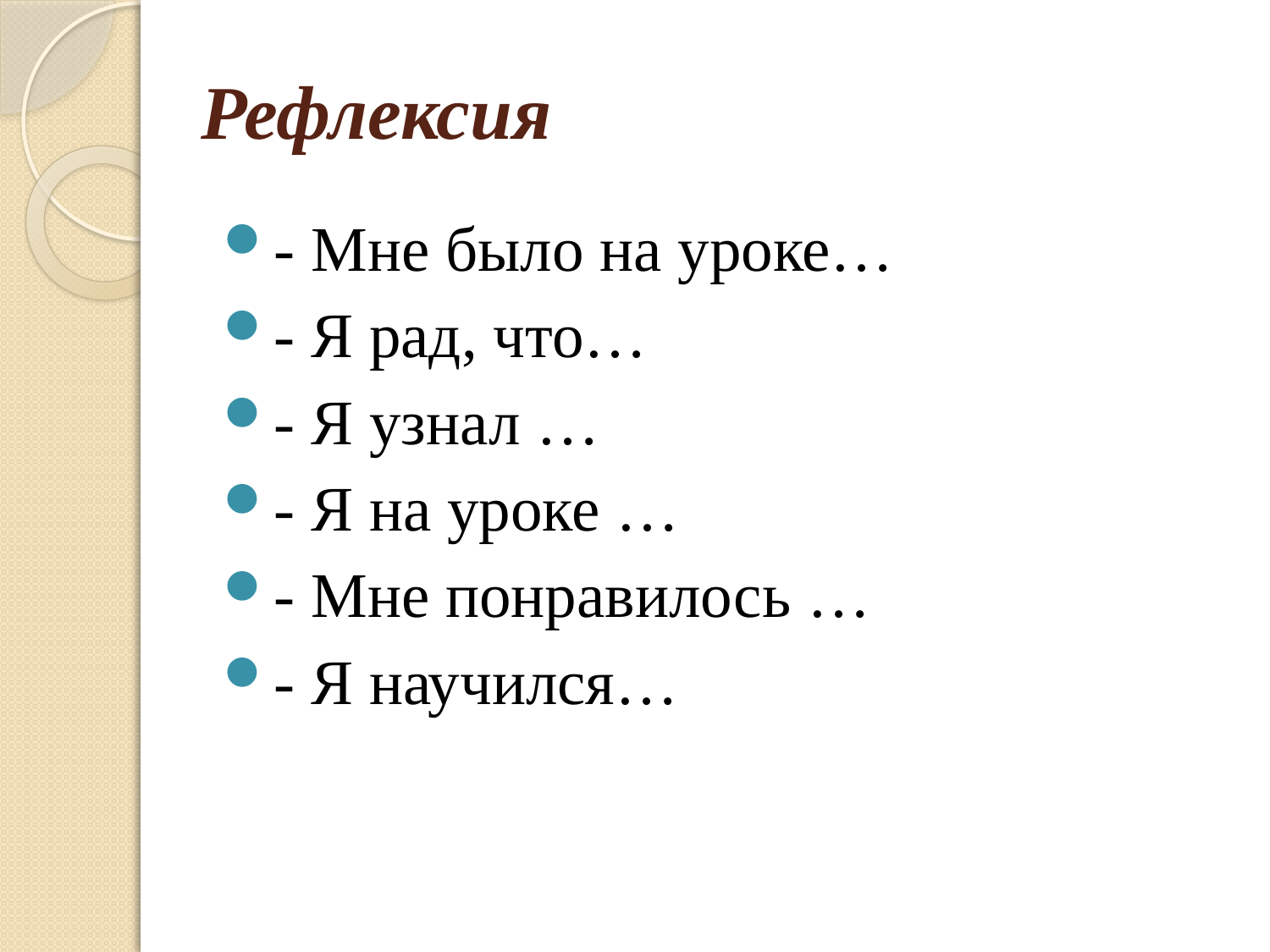

# Рефлексия
- Мне было на уроке…
- Я рад, что…
- Я узнал …
- Я на уроке …
- Мне понравилось …
- Я научился…